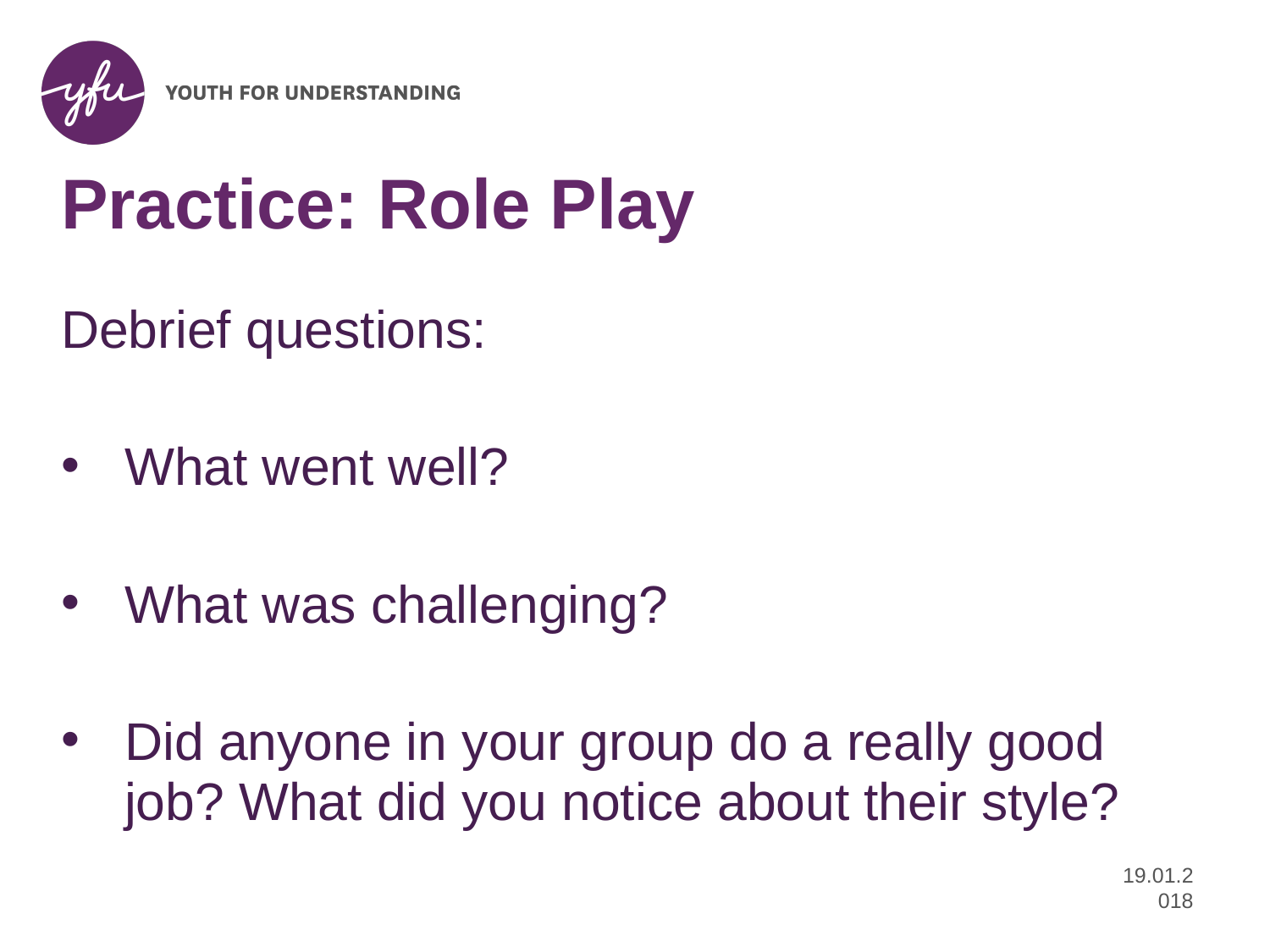

# Practice: Role Play
Debrief questions:

What went well?

What was challenging?

Did anyone in your group do a really good job? What did you notice about their style?